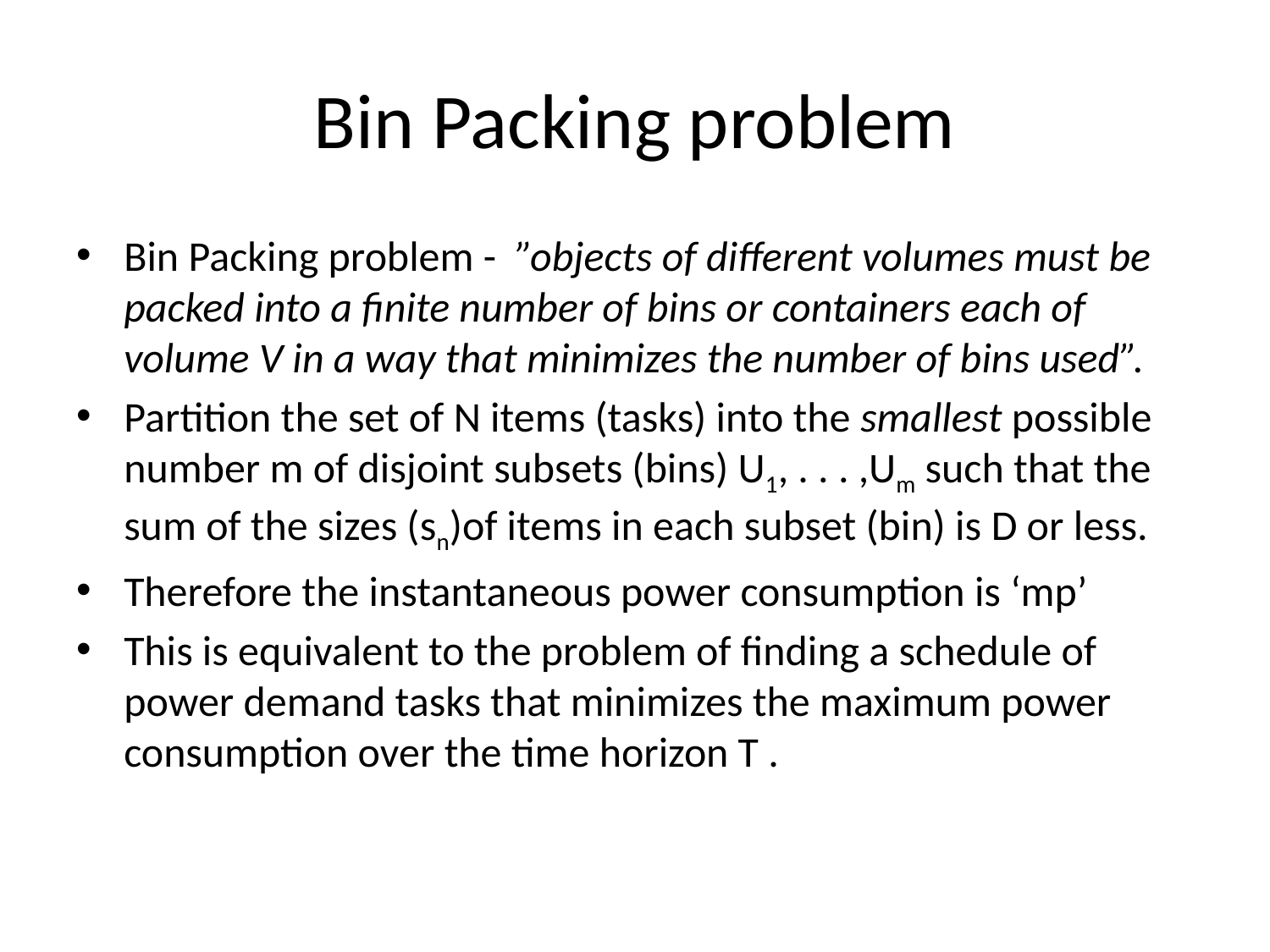

# Bin Packing problem
Bin Packing problem -  ”objects of different volumes must be packed into a finite number of bins or containers each of volume V in a way that minimizes the number of bins used”.
Partition the set of N items (tasks) into the smallest possible number m of disjoint subsets (bins) U1, . . . ,Um such that the sum of the sizes (sn)of items in each subset (bin) is D or less.
Therefore the instantaneous power consumption is ‘mp’
This is equivalent to the problem of finding a schedule of power demand tasks that minimizes the maximum power consumption over the time horizon T .